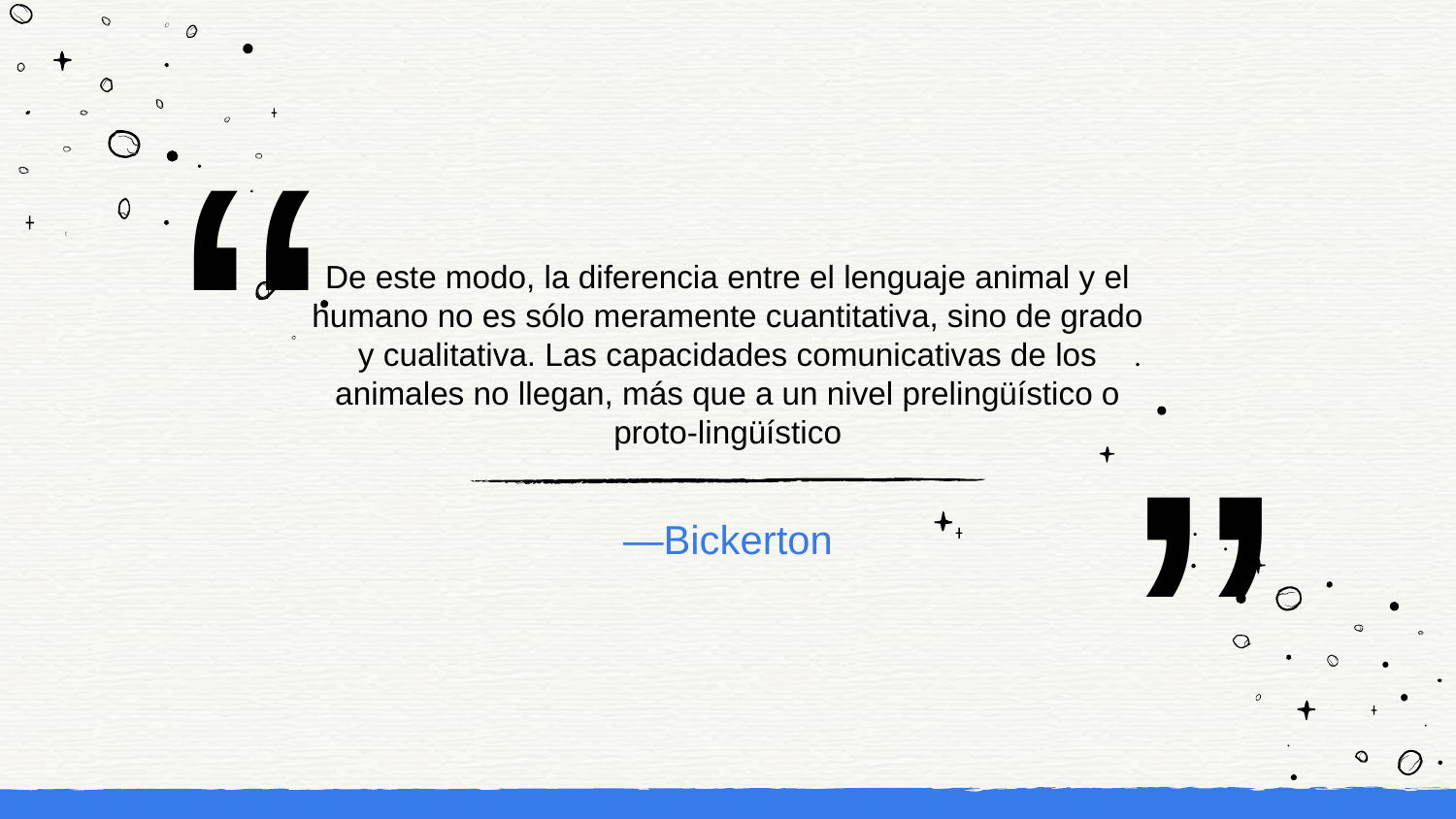

“

De este modo, la diferencia entre el lenguaje animal y el humano no es sólo meramente cuantitativa, sino de grado y cualitativa. Las capacidades comunicativas de los animales no llegan, más que a un nivel prelingüístico o proto-lingüístico
”

# —Bickerton